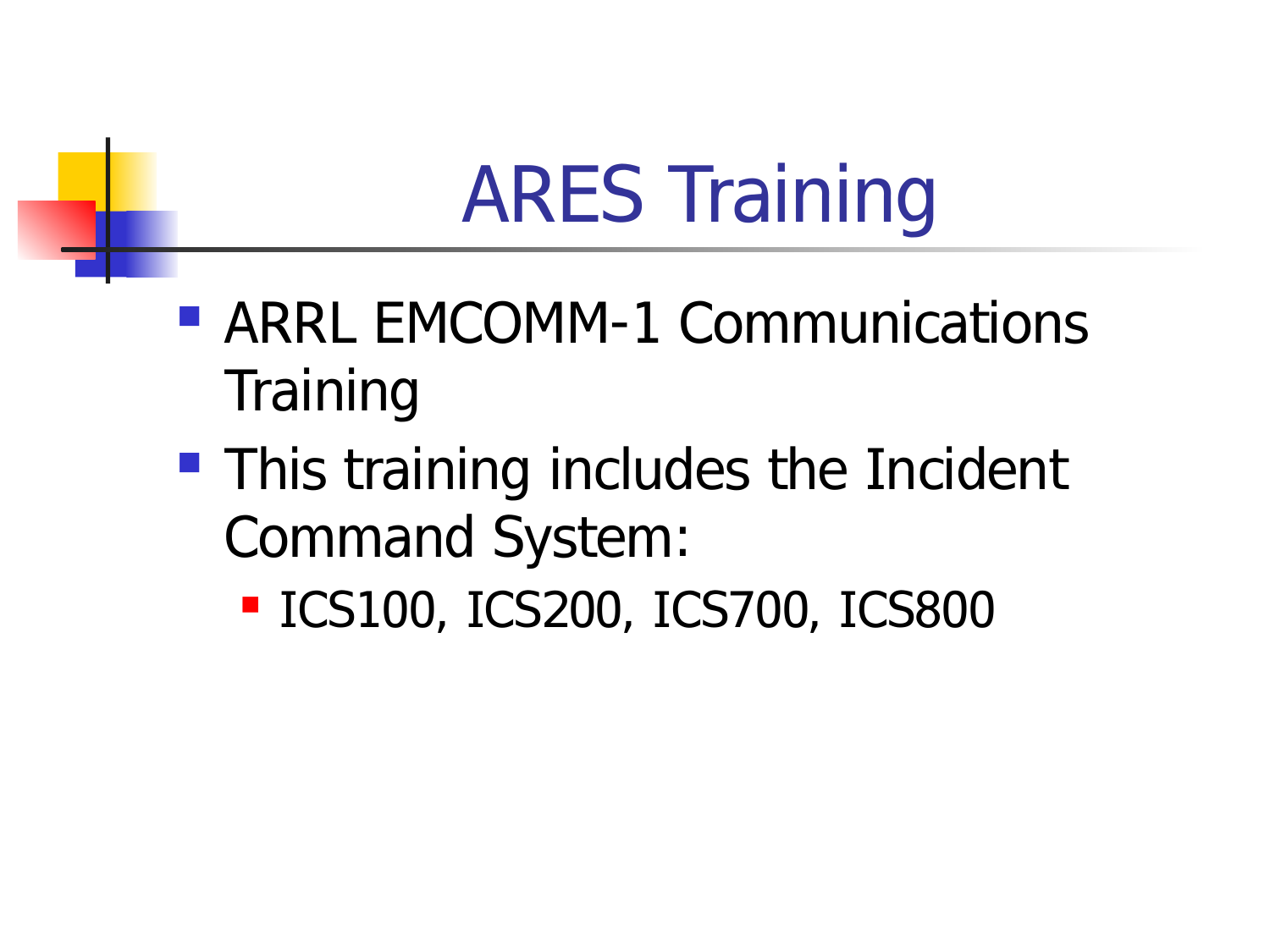

# ARES Training
ARRL EMCOMM-1 Communications Training
This training includes the Incident
Command System:
ICS100, ICS200, ICS700, ICS800